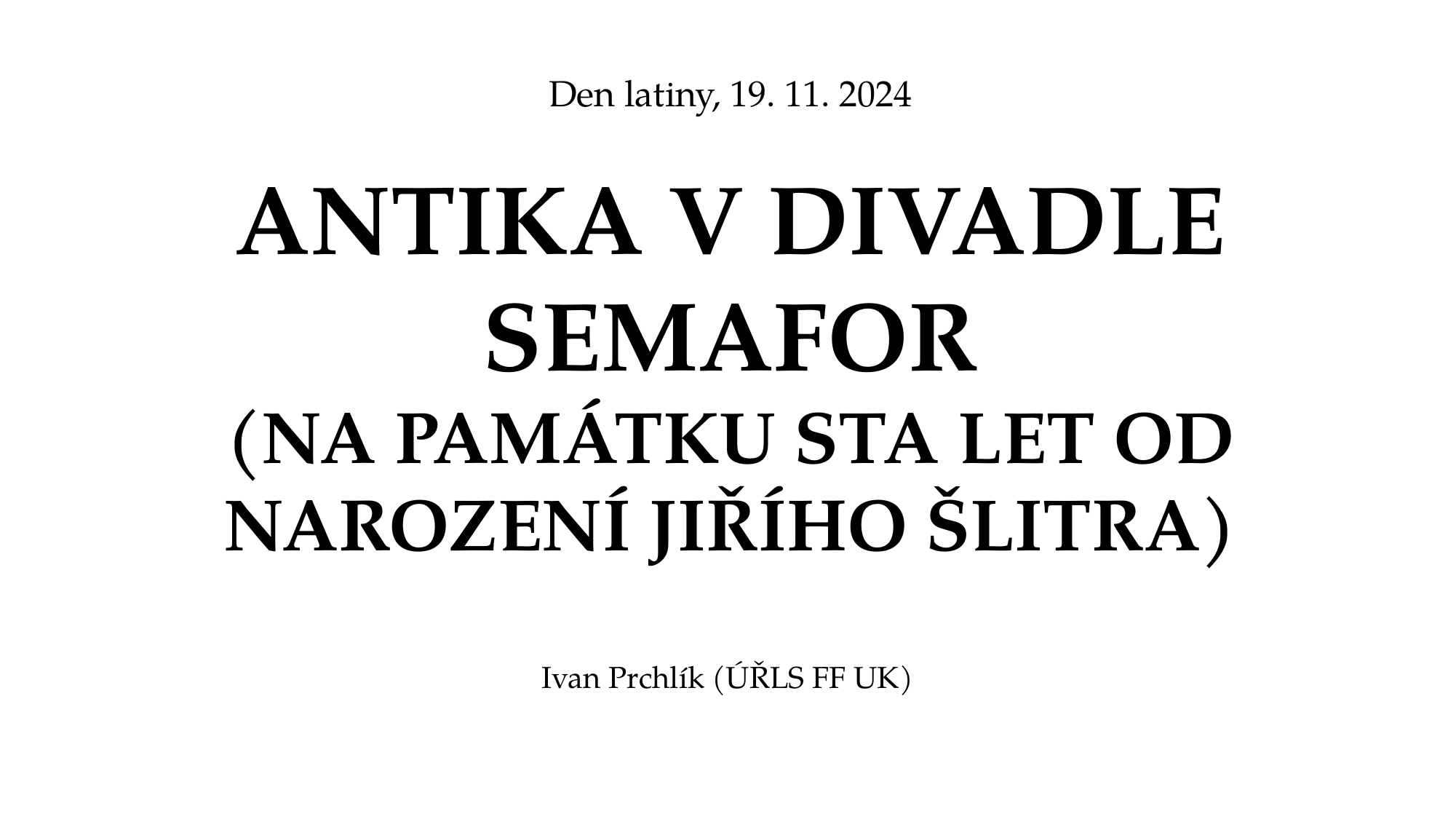

# Den latiny, 19. 11. 2024 Antika v divadle Semafor (na památku sta let od narození Jiřího Šlitra)
Ivan Prchlík (ÚŘLS FF UK)